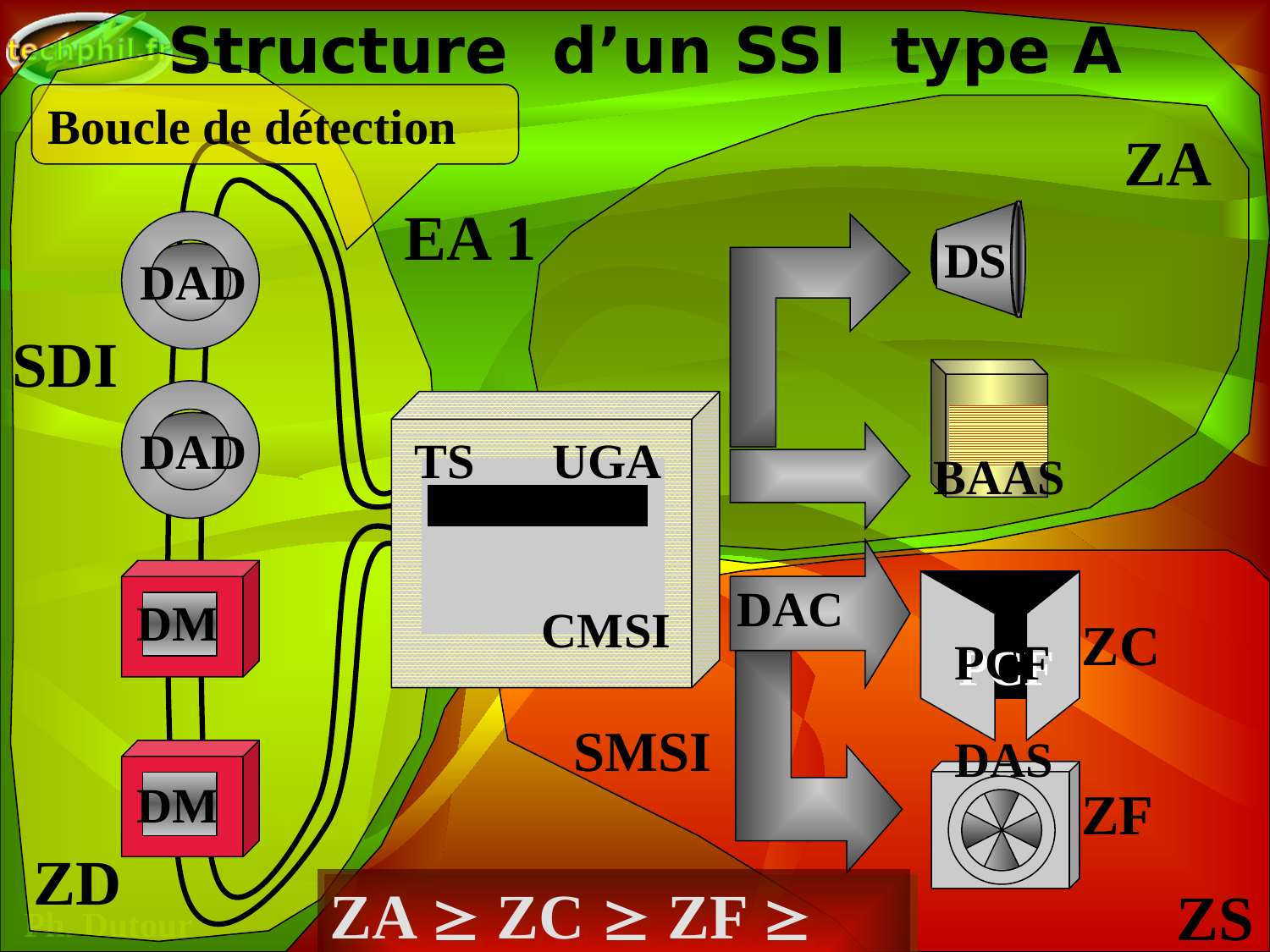

# Structure  d’un SSI  type A

Boucle de détection

ZA

EA 1

DS

DAD
SDI

DAD
TS
UGA

BAAS

DAC

DM
CMSI
ZC
PCF

SMSI
DAS

DM
ZF
ZD
ZA ≥ ZC ≥ ZF ≥ ZD
ZS